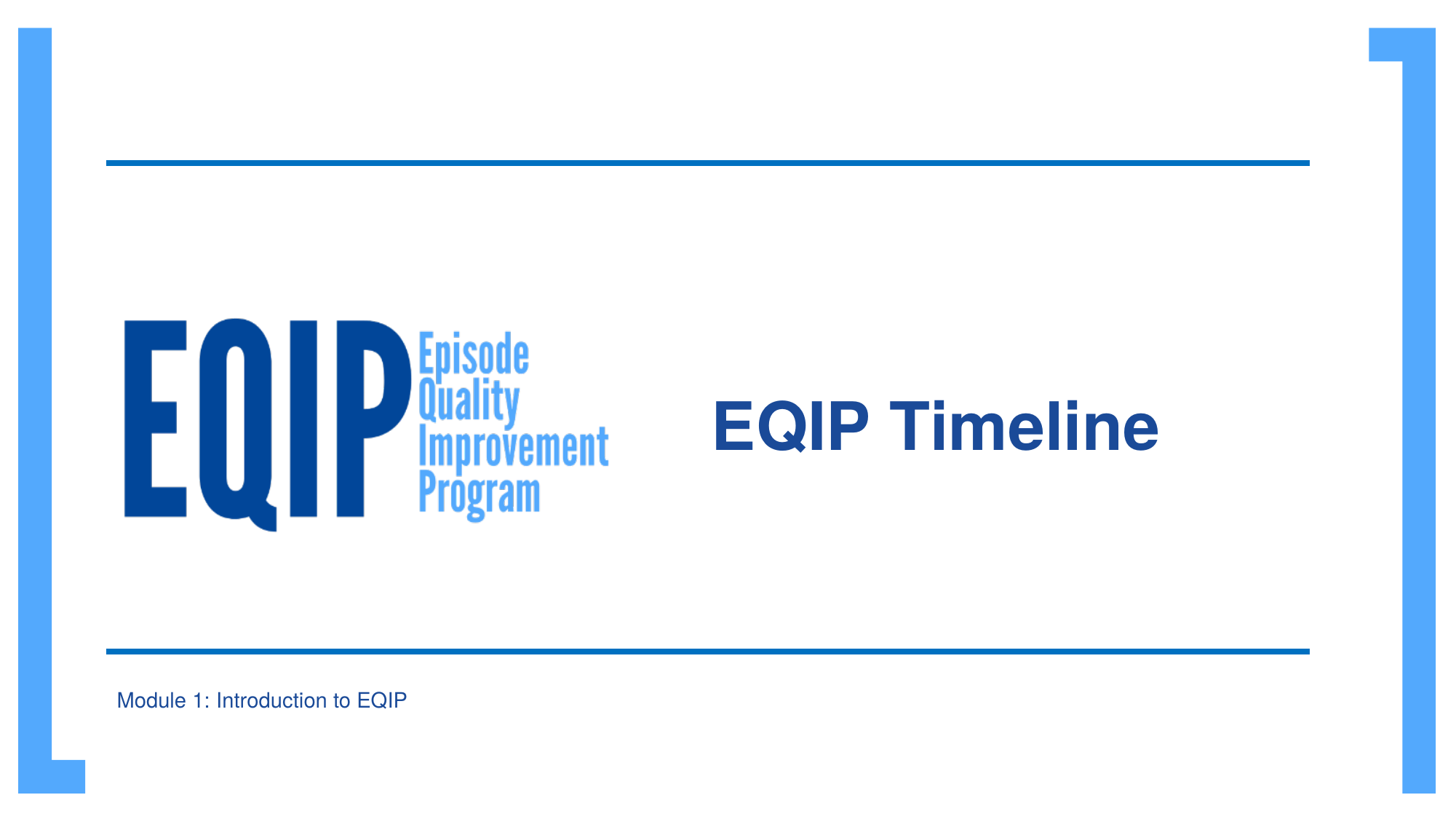

EQIP Timeline
Module 1: Introduction to EQIP